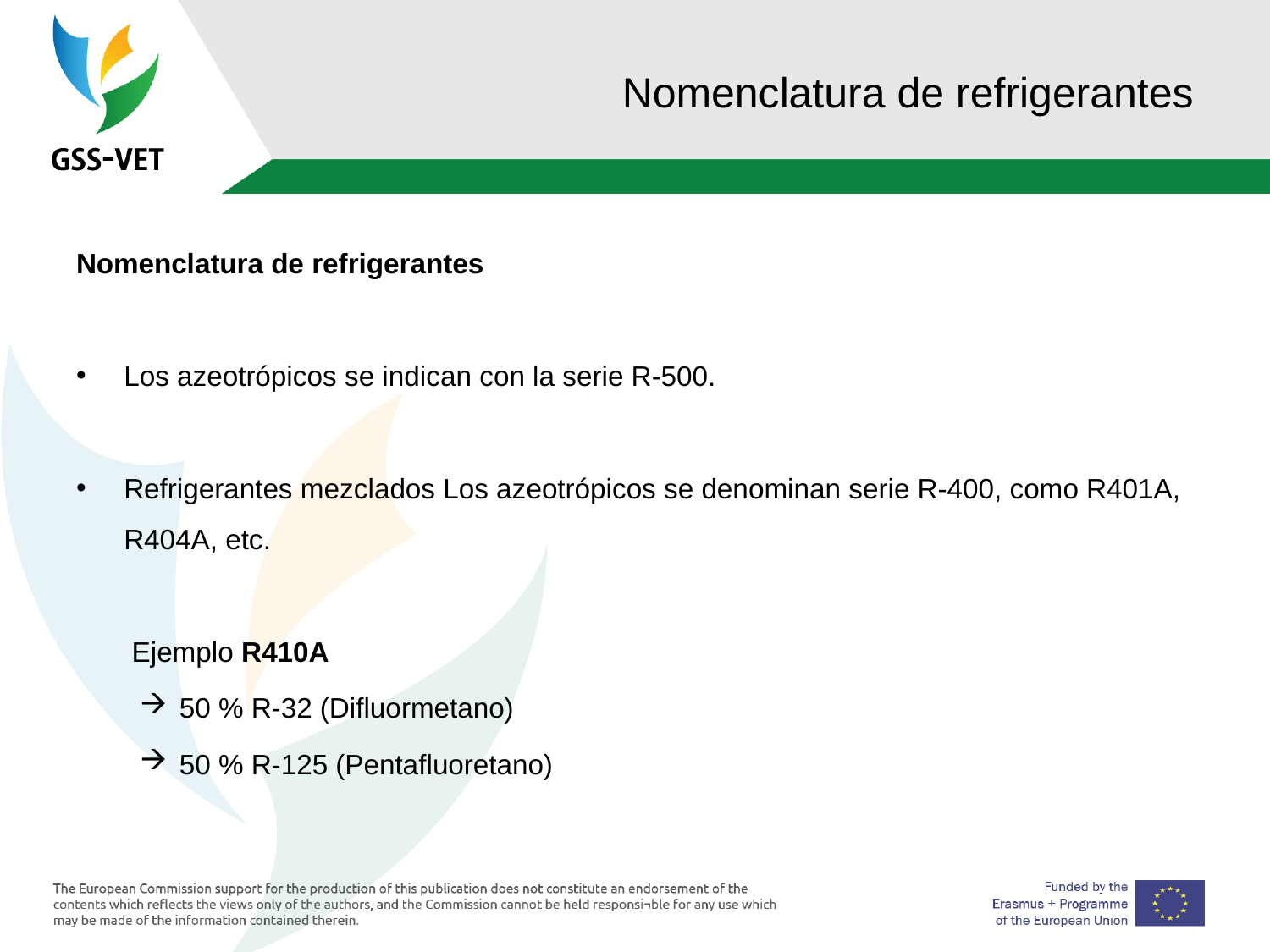

# Nomenclatura de refrigerantes
Nomenclatura de refrigerantes

Los azeotrópicos se indican con la serie R-500.

Refrigerantes mezclados Los azeotrópicos se denominan serie R-400, como R401A, R404A, etc.

Ejemplo R410A
50 % R-32 (Difluormetano)
50 % R-125 (Pentafluoretano)